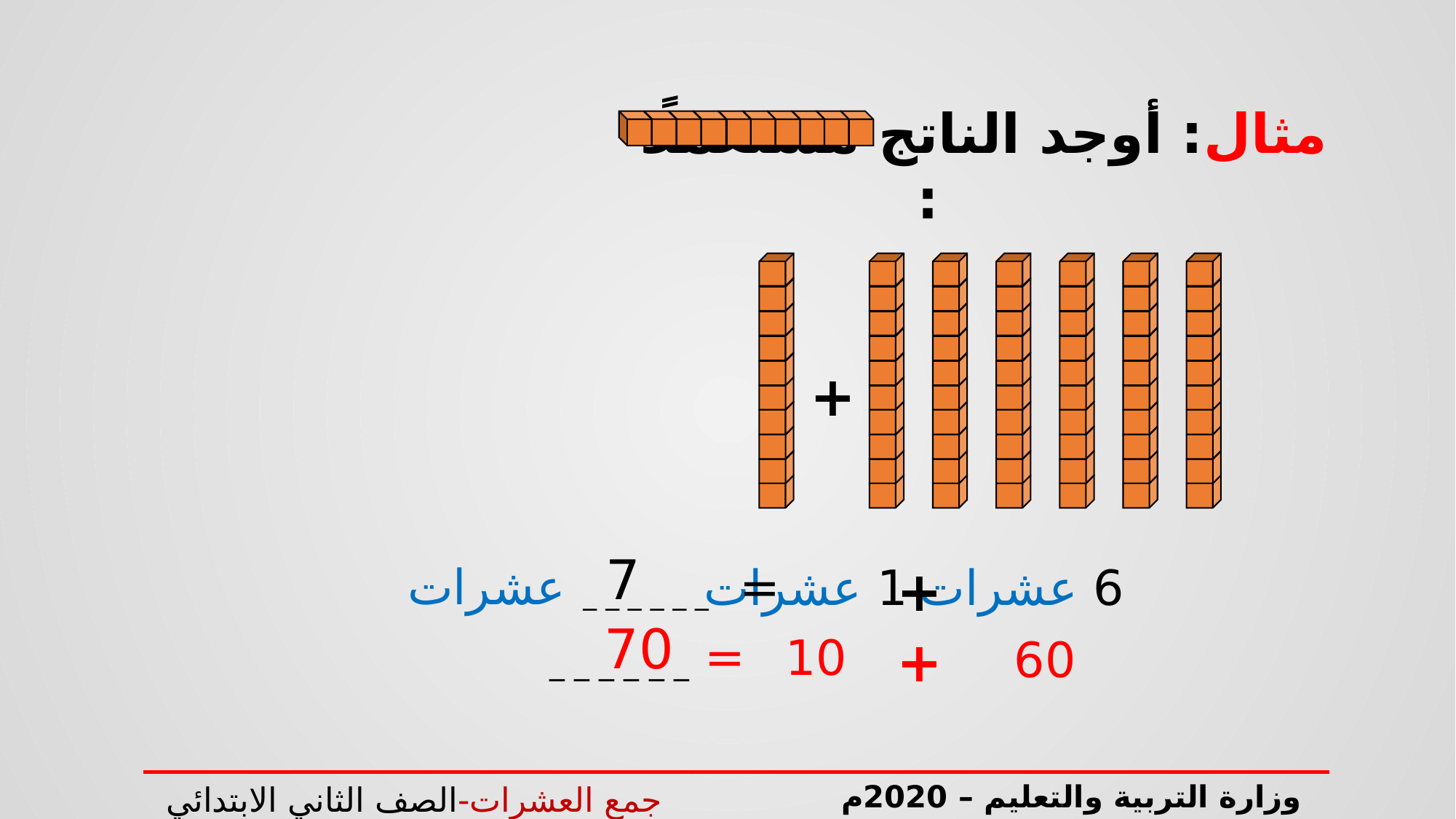

مثال: أوجد الناتج مستعملًا 			         :

+
7
=  _ _ _ _ _ _  عشرات
1 عشرات
+
6 عشرات
70
= _ _ _ _ _ _
10
+
60
وزارة التربية والتعليم – 2020م
جمع العشرات-الصف الثاني الابتدائي